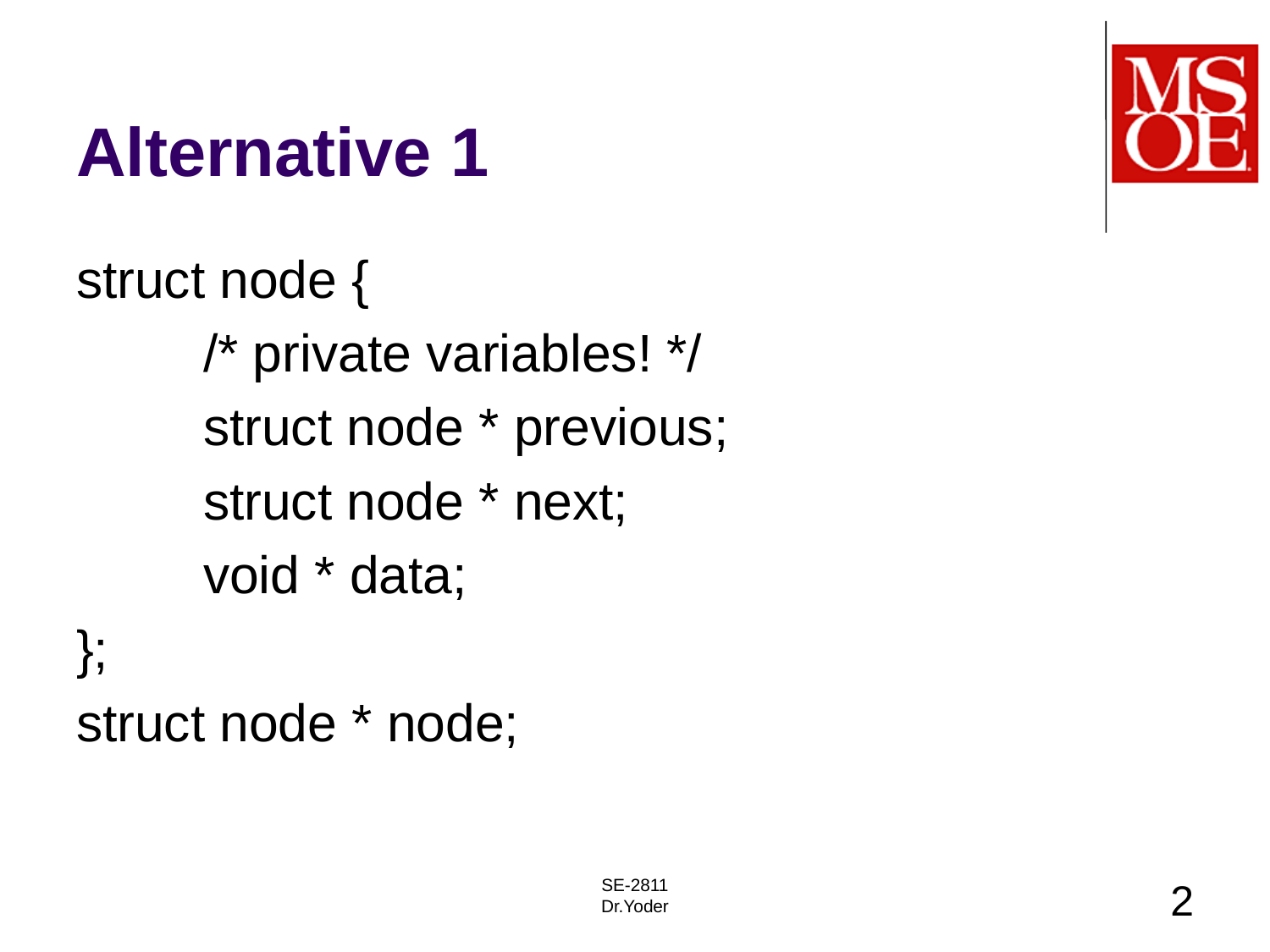

# Alternative 1
struct node {
	/* private variables! */
	struct node * previous;
	struct node * next;
	void * data;
};
struct node * node;
SE-2811
Dr.Yoder
2